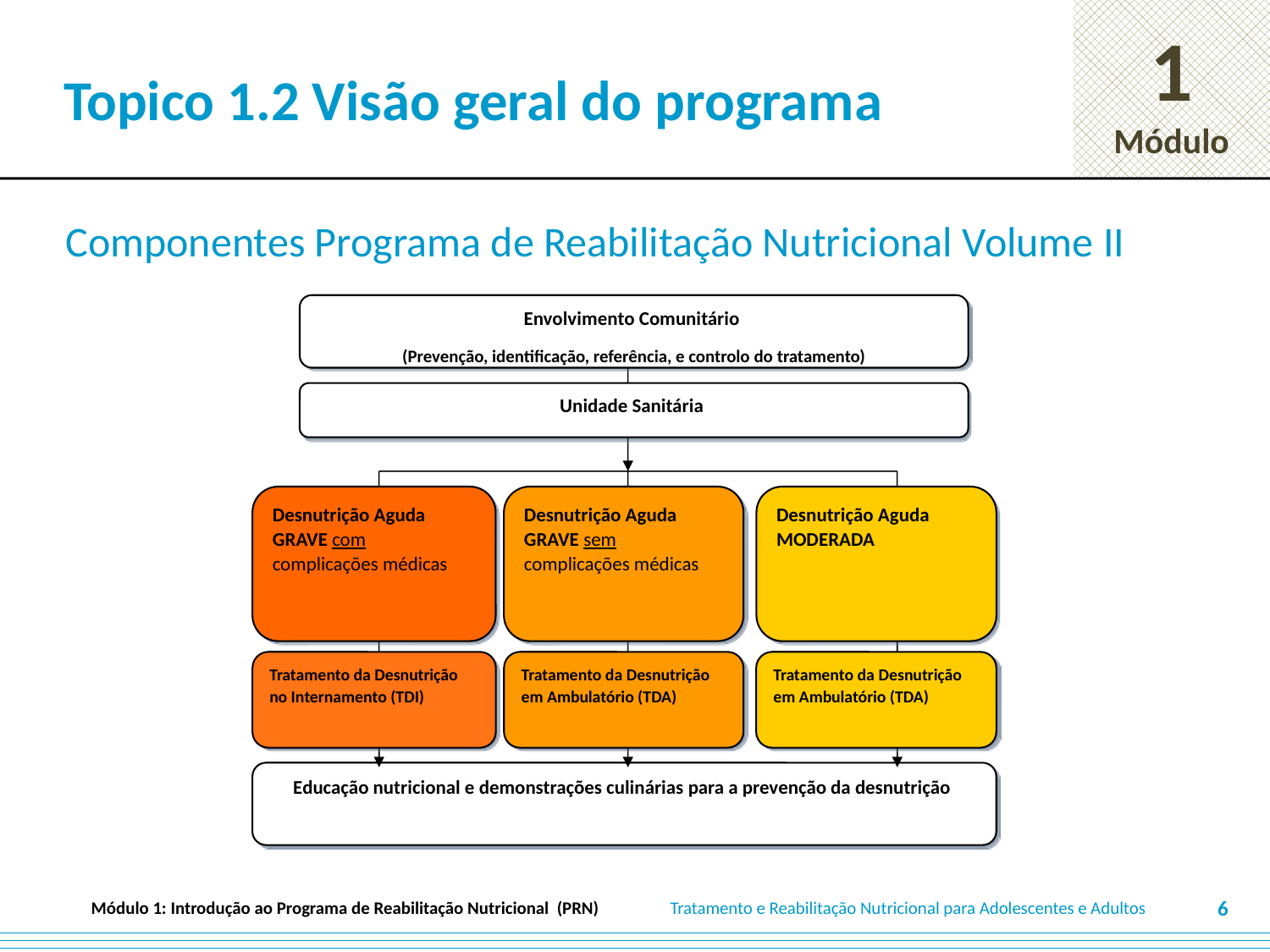

# Topico 1.2 Visão geral do programa
Componentes Programa de Reabilitação Nutricional Volume II

Envolvimento Comunitário
(Prevenção, identificação, referência, e controlo do tratamento)
tratamento)

Unidade Sanitária

Desnutrição Aguda GRAVE com complicações médicas

Desnutrição Aguda GRAVE sem complicações médicas

Desnutrição Aguda MODERADA
Tratamento da Desnutrição no Internamento (TDI)
Tratamento da Desnutrição em Ambulatório (TDA)
Tratamento da Desnutrição em Ambulatório (TDA)

Educação nutricional e demonstrações culinárias para a prevenção da desnutrição